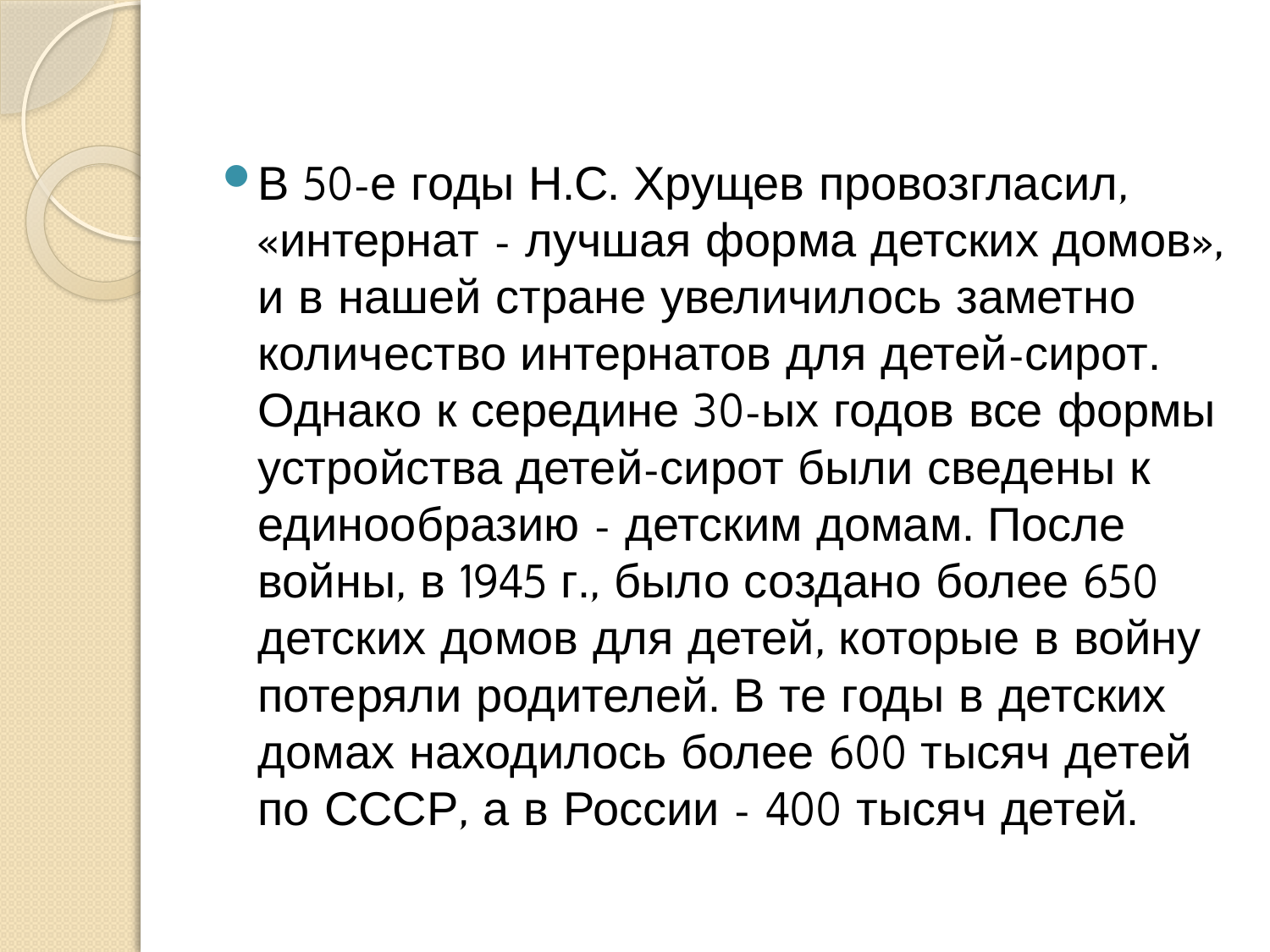

#
В 50-е годы Н.С. Хрущев провозгласил, «интернат - лучшая форма детских домов», и в нашей стране увеличилось заметно количество интернатов для детей-сирот. Однако к середине 30-ых годов все формы устройства детей-сирот были сведены к единообразию - детским домам. После войны, в 1945 г., было создано более 650 детских домов для детей, которые в войну потеряли родителей. В те годы в детских домах находилось более 600 тысяч детей по СССР, а в России - 400 тысяч детей.